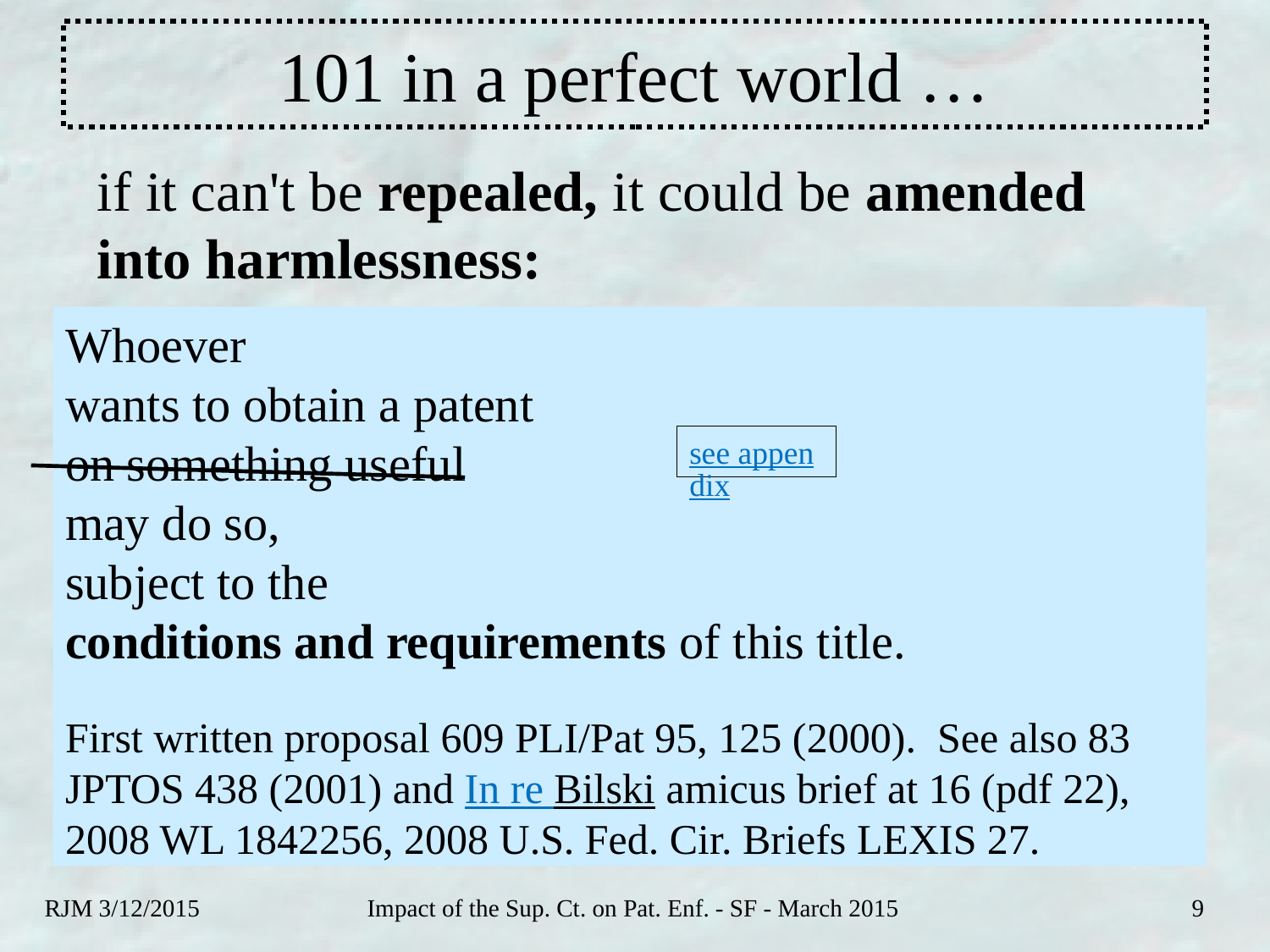

# 101 in a perfect world …
if it can't be repealed, it could be amended into harmlessness:

Whoever
wants to obtain a patent
on something useful
may do so,
subject to the
conditions and requirements of this title.

First written proposal 609 PLI/Pat 95, 125 (2000).  See also 83 JPTOS 438 (2001) and In re Bilski amicus brief at 16 (pdf 22),  2008 WL 1842256, 2008 U.S. Fed. Cir. Briefs LEXIS 27.
see appendix
RJM 3/12/2015
Impact of the Sup. Ct. on Pat. Enf. - SF - March 2015
9